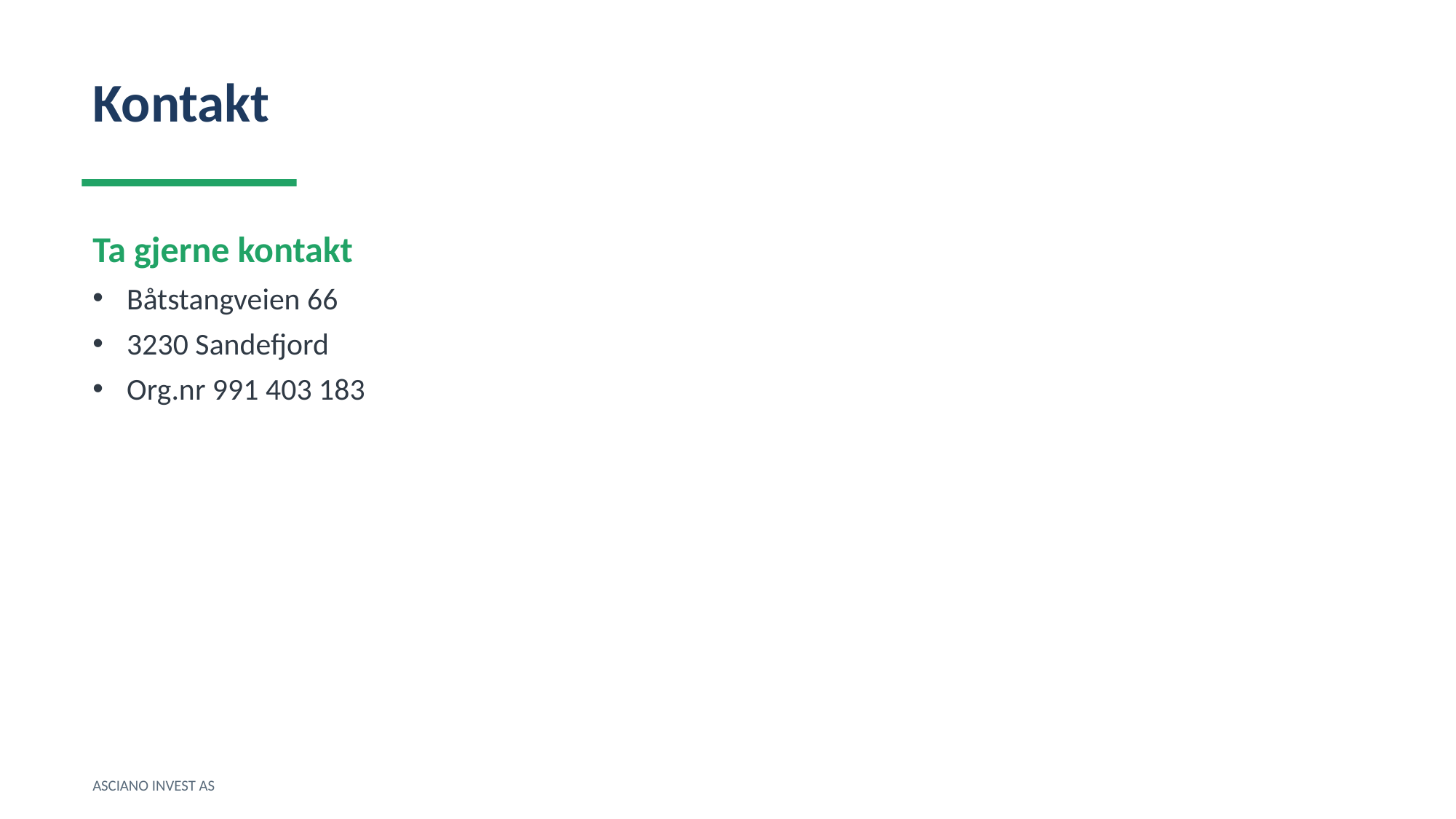

Kontakt

Ta gjerne kontakt
Båtstangveien 66
3230 Sandefjord
Org.nr 991 403 183
ASCIANO INVEST AS